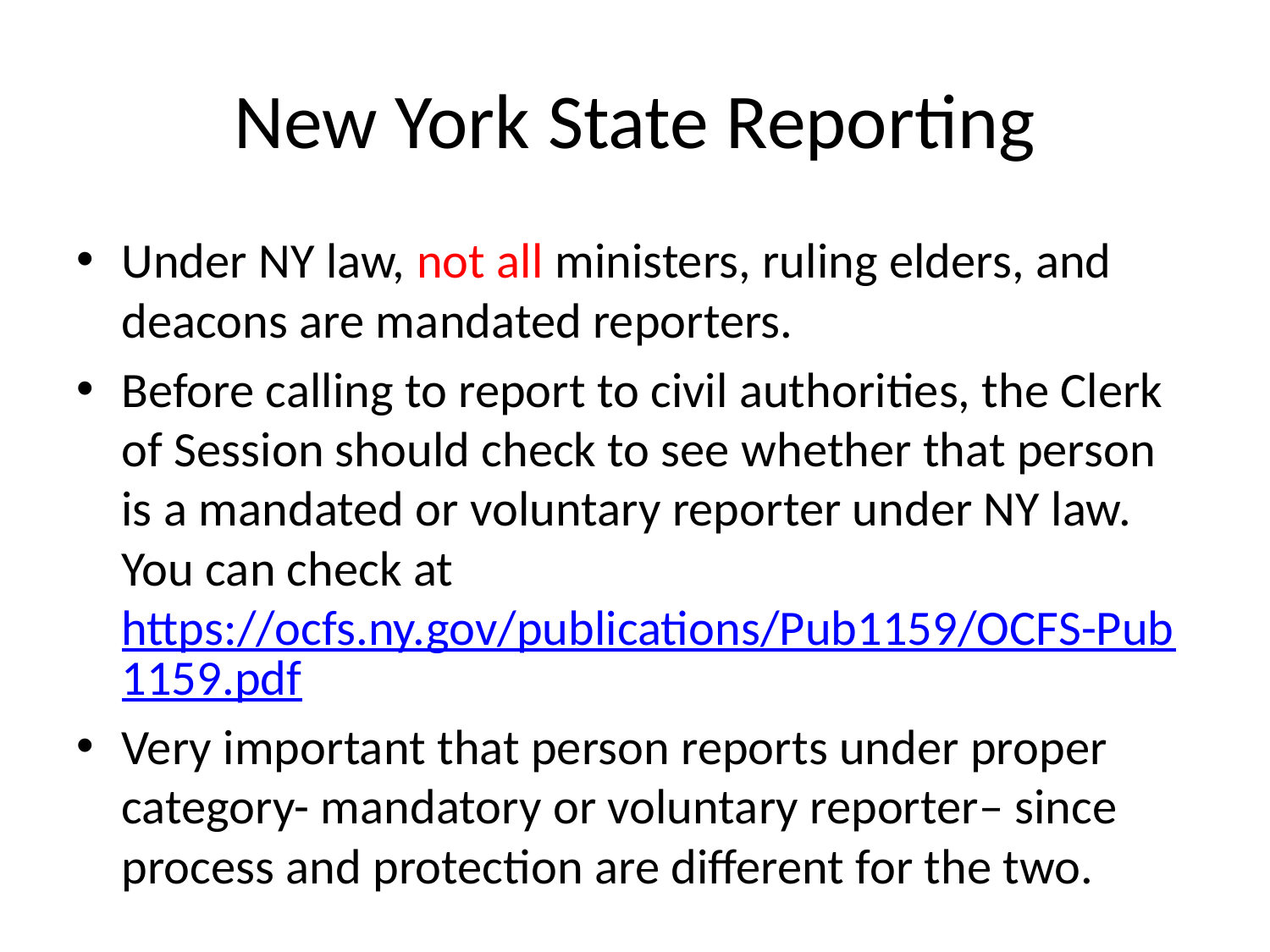

# New York State Reporting
Under NY law, not all ministers, ruling elders, and deacons are mandated reporters.
Before calling to report to civil authorities, the Clerk of Session should check to see whether that person is a mandated or voluntary reporter under NY law.    You can check at https://ocfs.ny.gov/publications/Pub1159/OCFS-Pub1159.pdf
Very important that person reports under proper category- mandatory or voluntary reporter– since process and protection are different for the two.